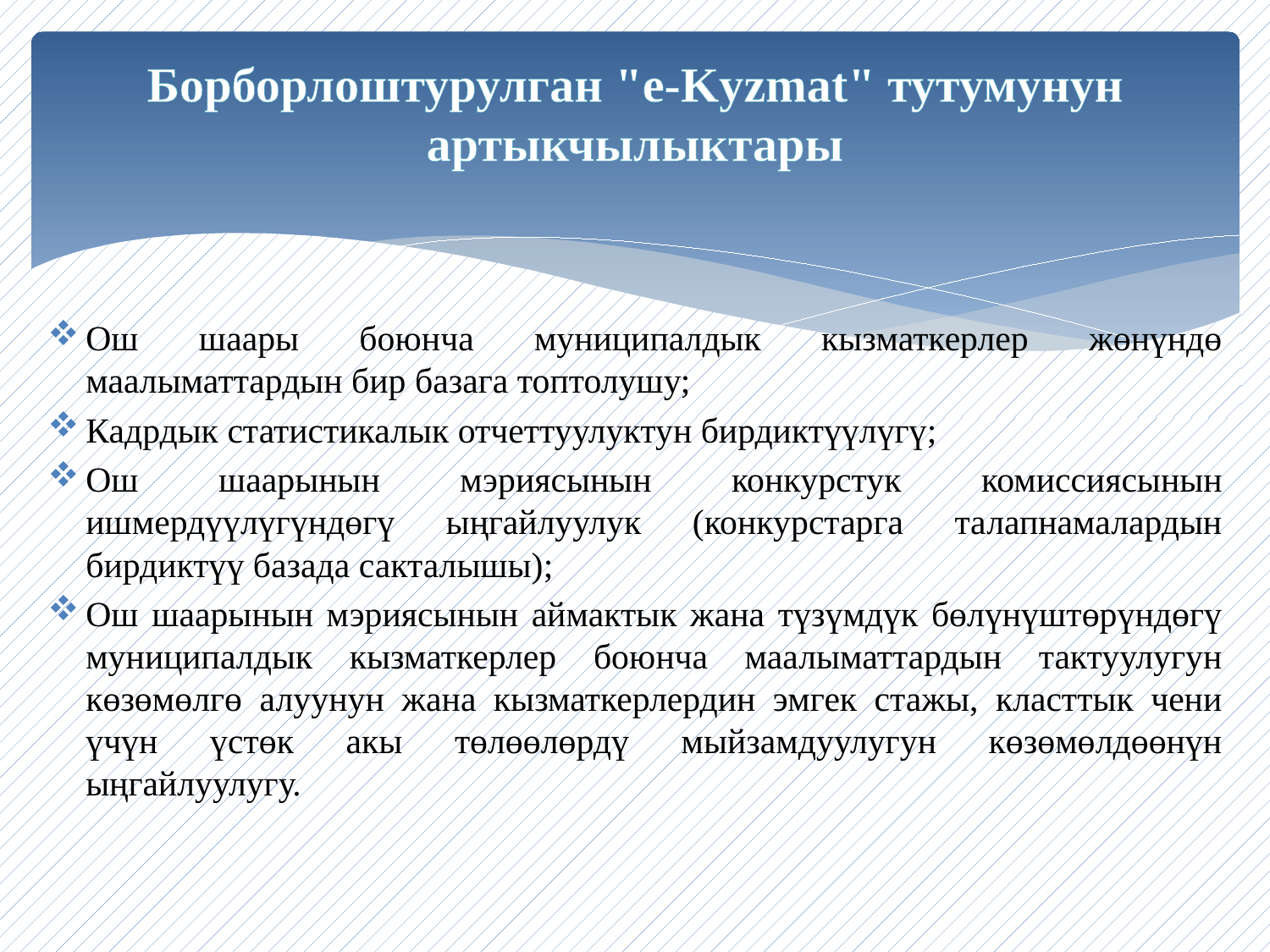

Борборлоштурулган "e-Kyzmat" тутумунун артыкчылыктары

Ош шаары боюнча муниципалдык кызматкерлер жөнүндө маалыматтардын бир базага топтолушу;
Кадрдык статистикалык отчеттуулуктун бирдиктүүлүгү;
Ош шаарынын мэриясынын конкурстук комиссиясынын ишмердүүлүгүндөгү ыңгайлуулук (конкурстарга талапнамалардын бирдиктүү базада сакталышы);
Ош шаарынын мэриясынын аймактык жана түзүмдүк бөлүнүштөрүндөгү муниципалдык кызматкерлер боюнча маалыматтардын тактуулугун көзөмөлгө алуунун жана кызматкерлердин эмгек стажы, класттык чени үчүн үстөк акы төлөөлөрдү мыйзамдуулугун көзөмөлдөөнүн ыңгайлуулугу.